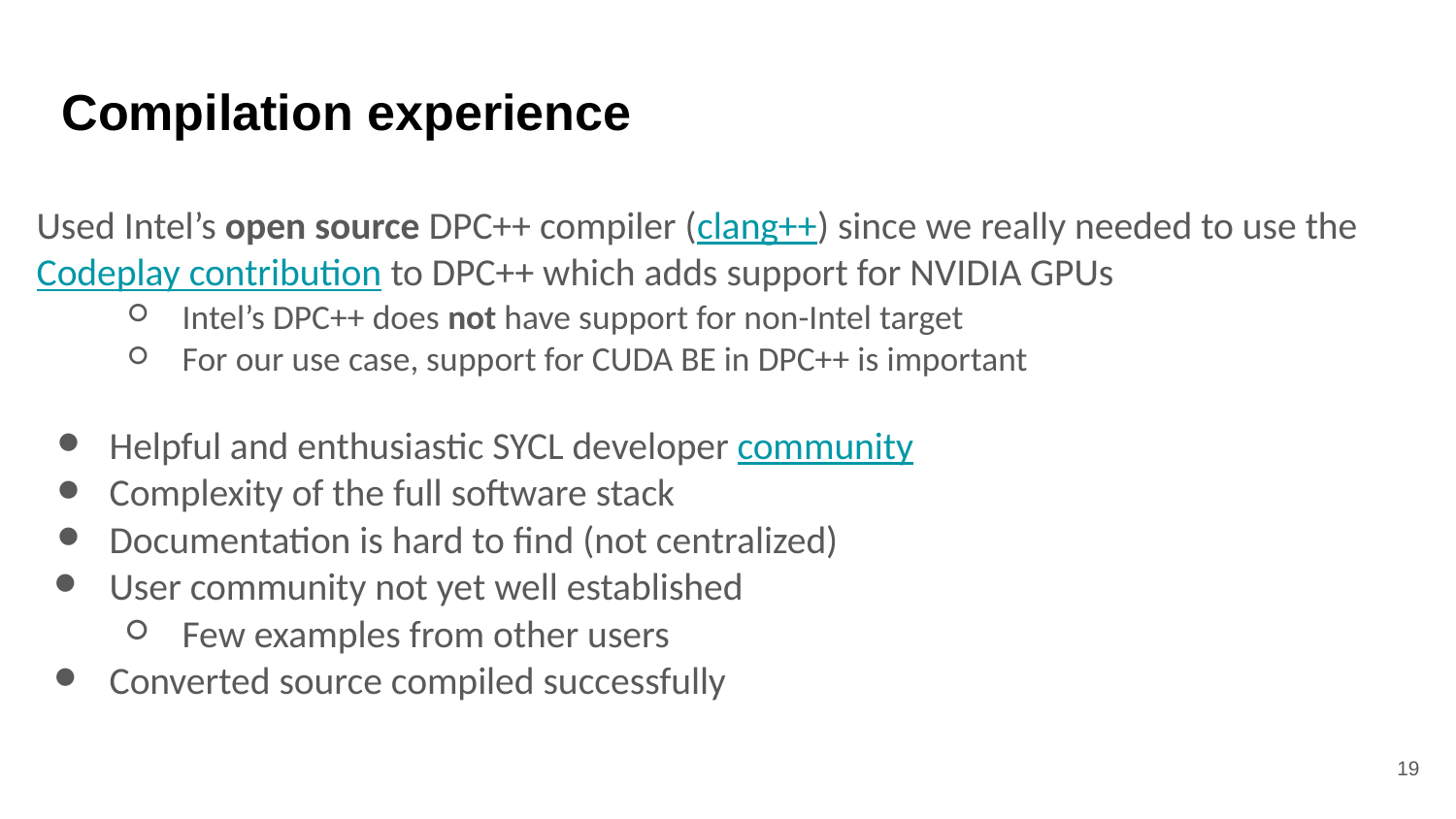

# Compilation experience
Used Intel’s open source DPC++ compiler (clang++) since we really needed to use the Codeplay contribution to DPC++ which adds support for NVIDIA GPUs
Intel’s DPC++ does not have support for non-Intel target
For our use case, support for CUDA BE in DPC++ is important

Helpful and enthusiastic SYCL developer community
Complexity of the full software stack
Documentation is hard to find (not centralized)
User community not yet well established
Few examples from other users
Converted source compiled successfully
19